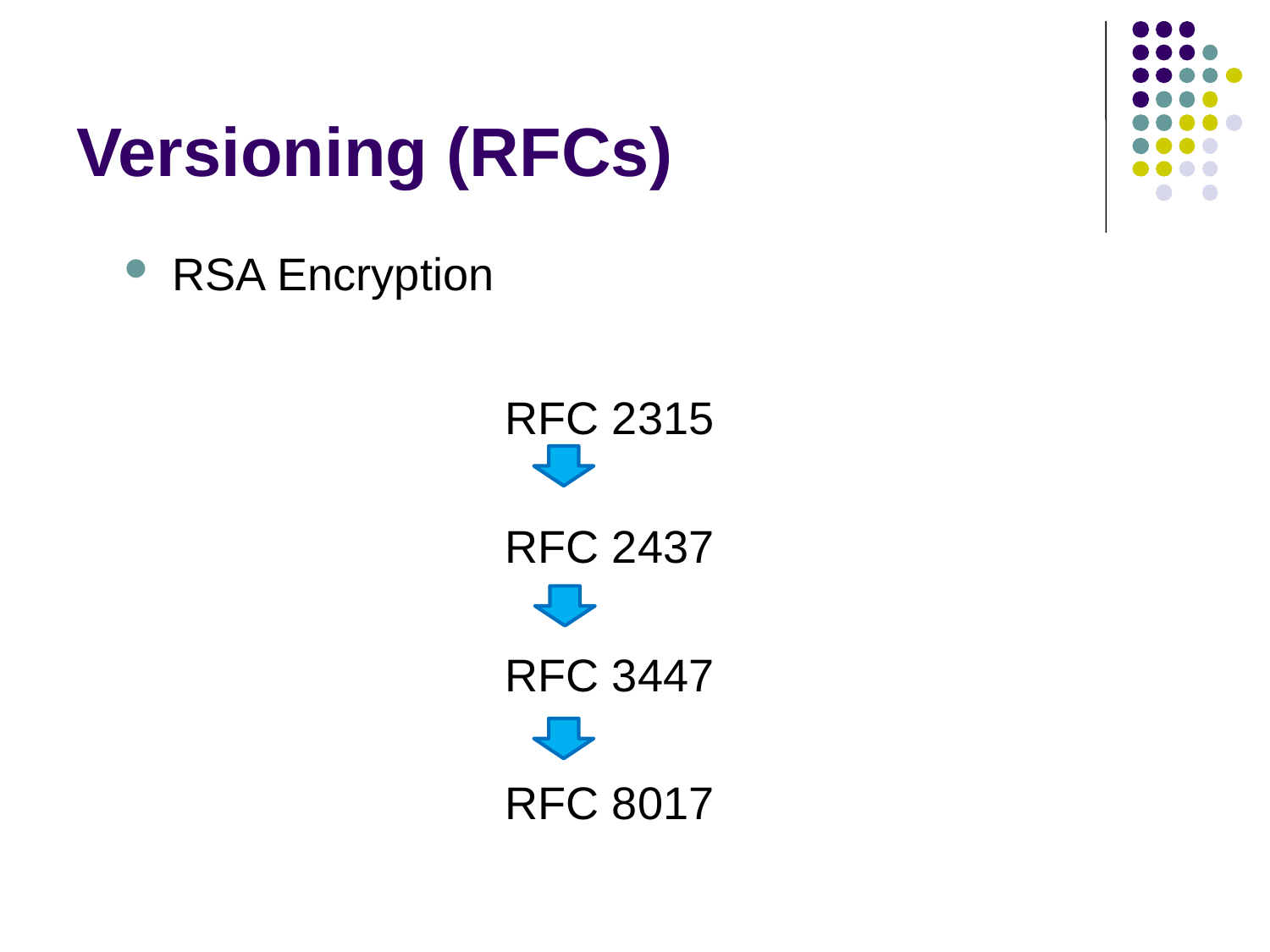

# Versioning (RFCs)
RSA Encryption

			RFC 2315

			RFC 2437

			RFC 3447

			RFC 8017